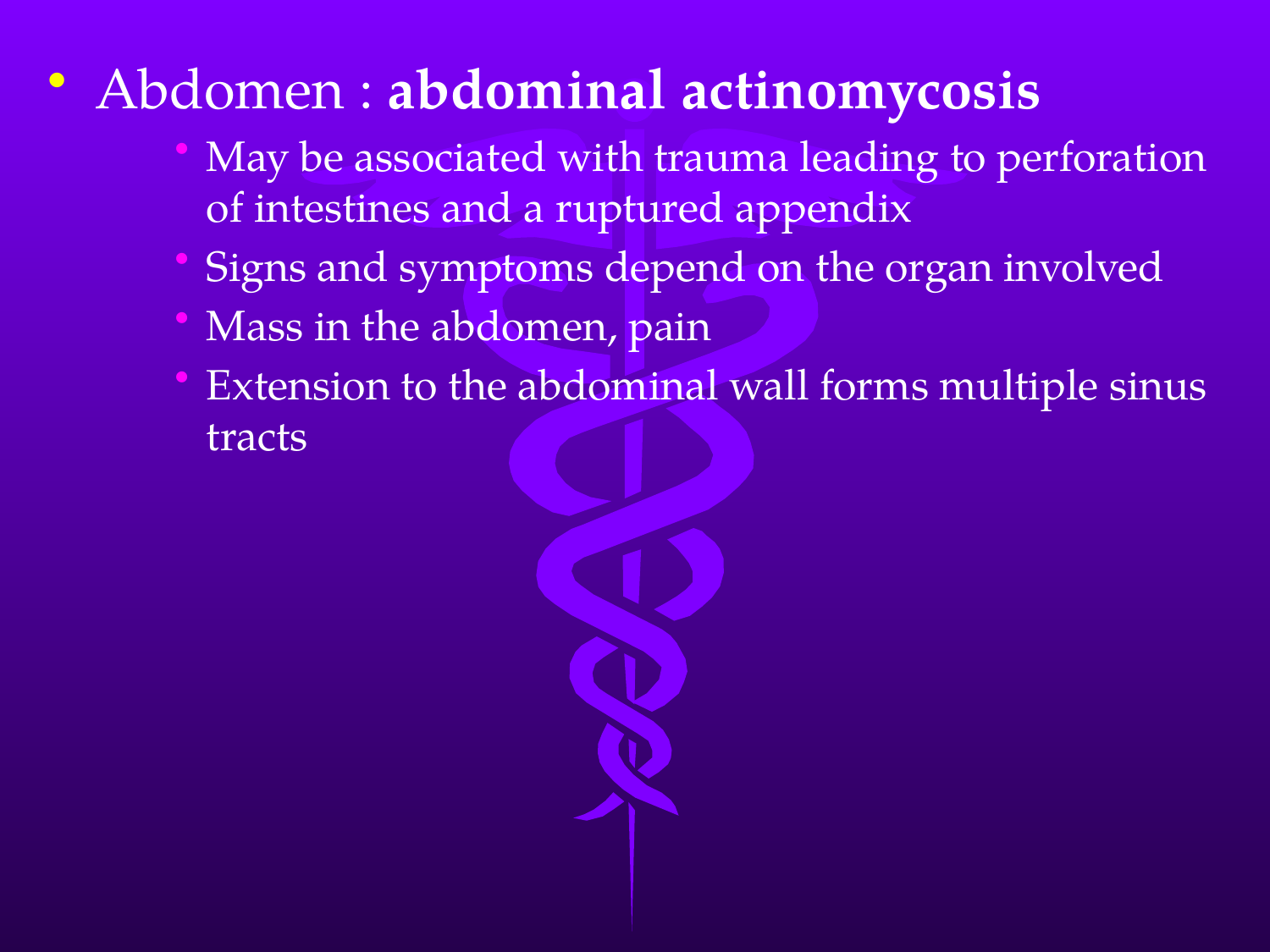

Abdomen : abdominal actinomycosis
May be associated with trauma leading to perforation of intestines and a ruptured appendix
Signs and symptoms depend on the organ involved
Mass in the abdomen, pain
Extension to the abdominal wall forms multiple sinus tracts